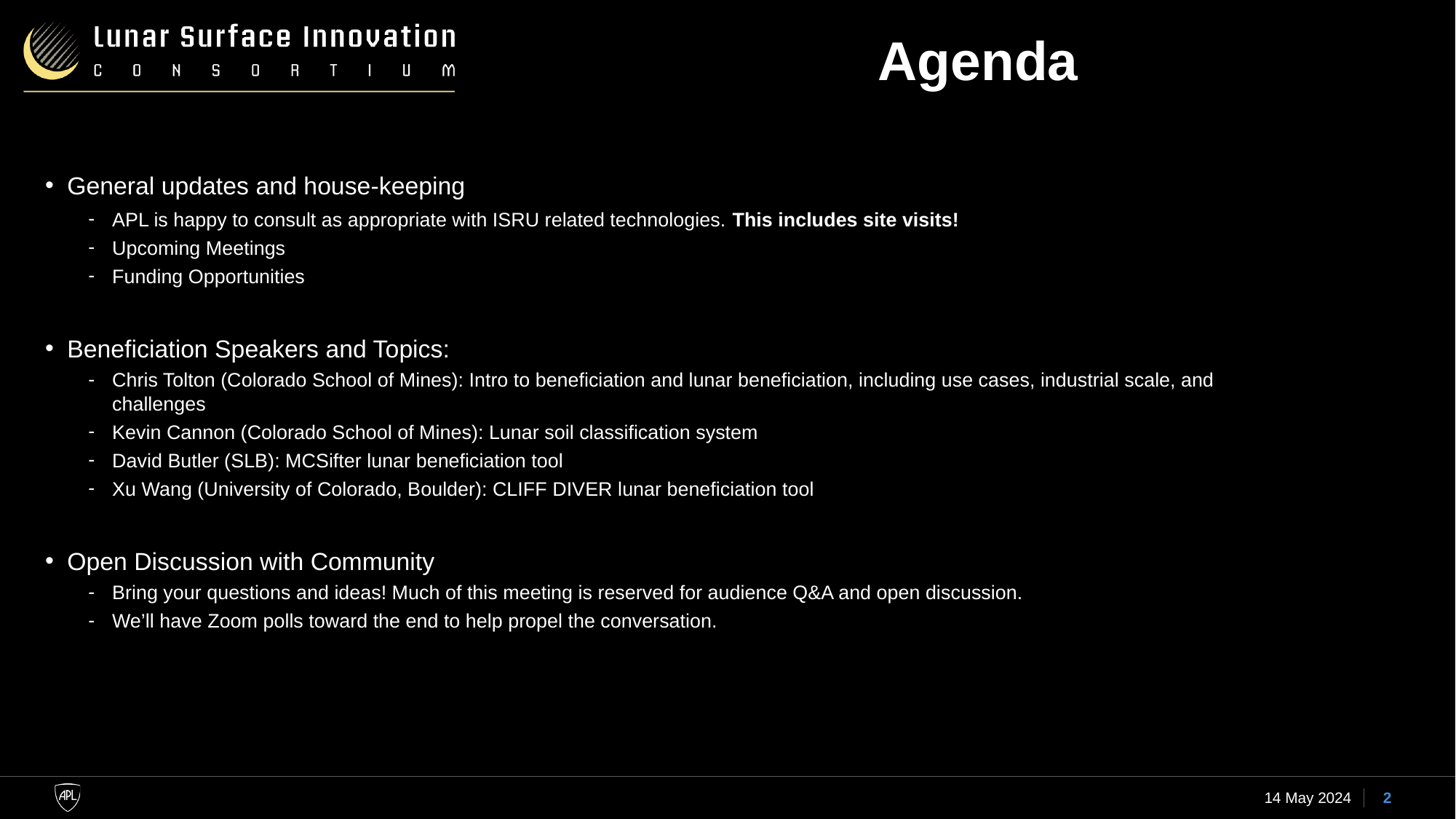

# Agenda
General updates and house-keeping
APL is happy to consult as appropriate with ISRU related technologies. This includes site visits!
Upcoming Meetings
Funding Opportunities

Beneficiation Speakers and Topics:
Chris Tolton (Colorado School of Mines): Intro to beneficiation and lunar beneficiation, including use cases, industrial scale, and challenges
Kevin Cannon (Colorado School of Mines): Lunar soil classification system
David Butler (SLB): MCSifter lunar beneficiation tool
Xu Wang (University of Colorado, Boulder): CLIFF DIVER lunar beneficiation tool

Open Discussion with Community
Bring your questions and ideas! Much of this meeting is reserved for audience Q&A and open discussion.
We’ll have Zoom polls toward the end to help propel the conversation.

14 May 2024
2